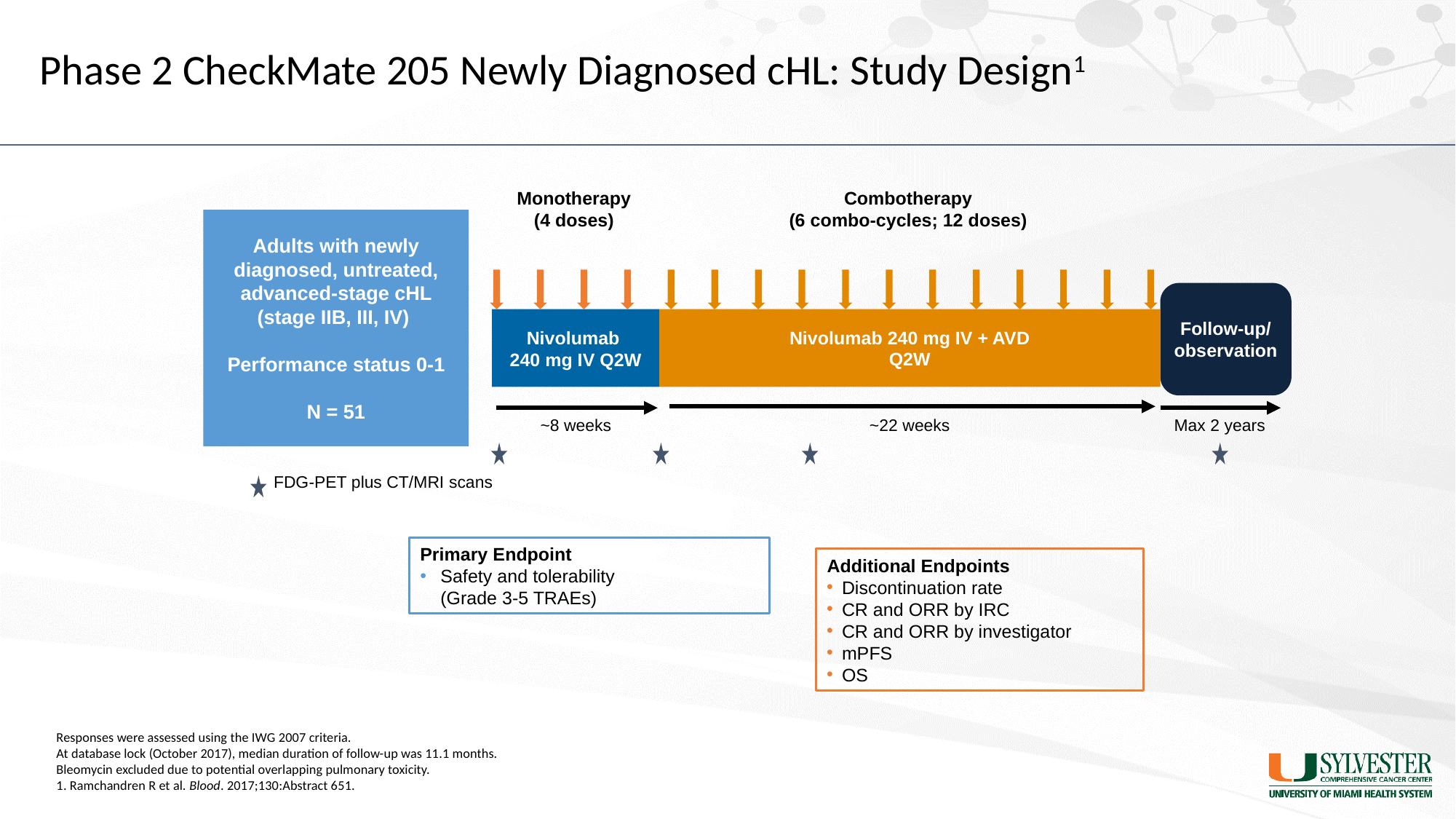

# Phase 2 CheckMate 205 Newly Diagnosed cHL: Study Design1
Monotherapy
(4 doses)

Combotherapy
(6 combo-cycles; 12 doses)

Adults with newly diagnosed, untreated, advanced-stage cHL
(stage IIB, III, IV)

Performance status 0-1

N = 51

Follow-up/ observation
Nivolumab 240 mg IV + AVD
Q2W
Nivolumab
240 mg IV Q2W
~8 weeks
~22 weeks
Max 2 years

FDG-PET plus CT/MRI scans

Primary Endpoint
Safety and tolerability
(Grade 3-5 TRAEs)
Additional Endpoints
Discontinuation rate
CR and ORR by IRC
CR and ORR by investigator
mPFS
OS
Responses were assessed using the IWG 2007 criteria.
At database lock (October 2017), median duration of follow-up was 11.1 months.
Bleomycin excluded due to potential overlapping pulmonary toxicity.
1. Ramchandren R et al. Blood. 2017;130:Abstract 651.